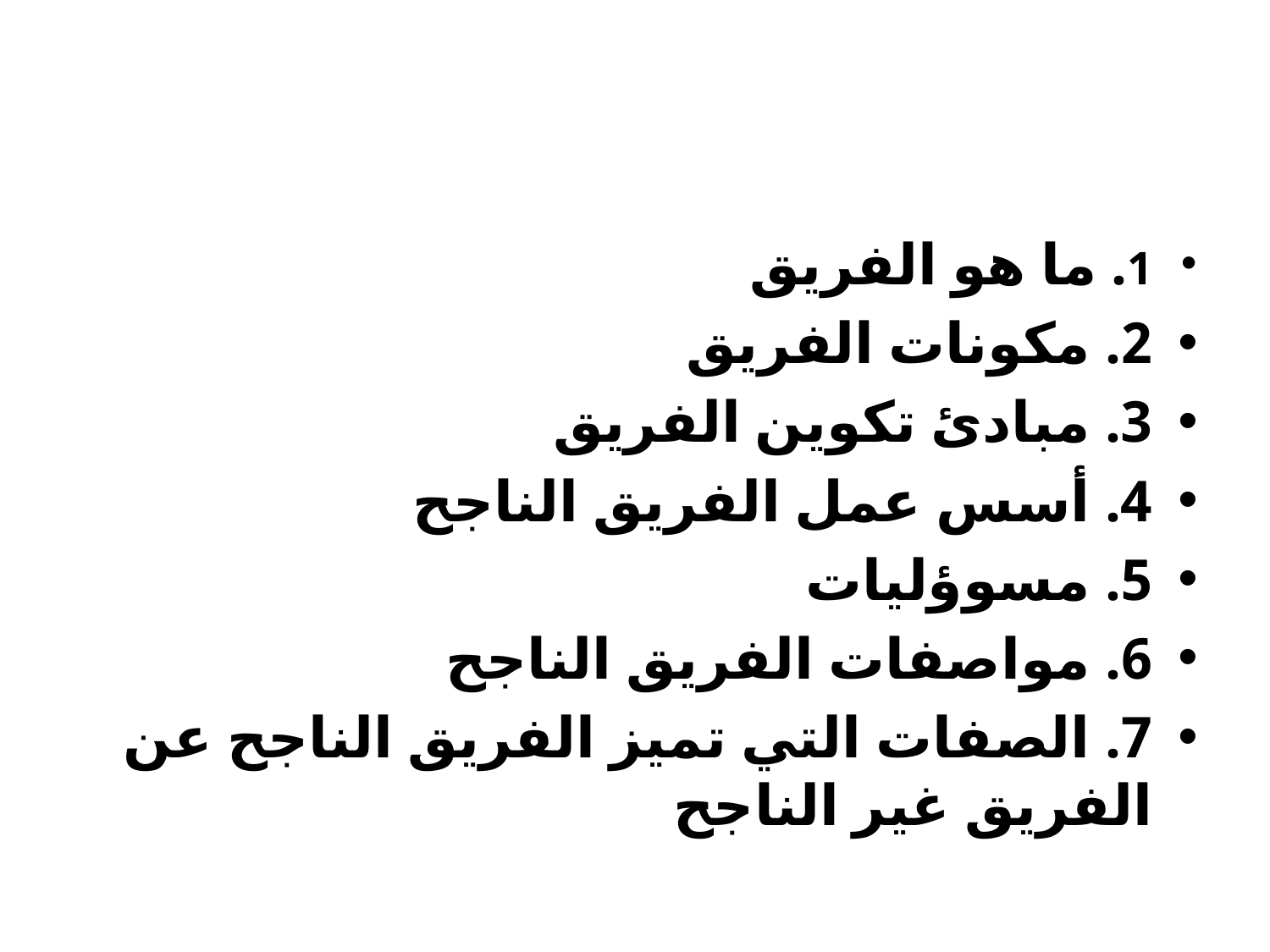

#
1. ما هو الفريق
2. مكونات الفريق
3. مبادئ تكوين الفريق
4. أسس عمل الفريق الناجح
5. مسوؤليات
6. مواصفات الفريق الناجح
7. الصفات التي تميز الفريق الناجح عن الفريق غير الناجح